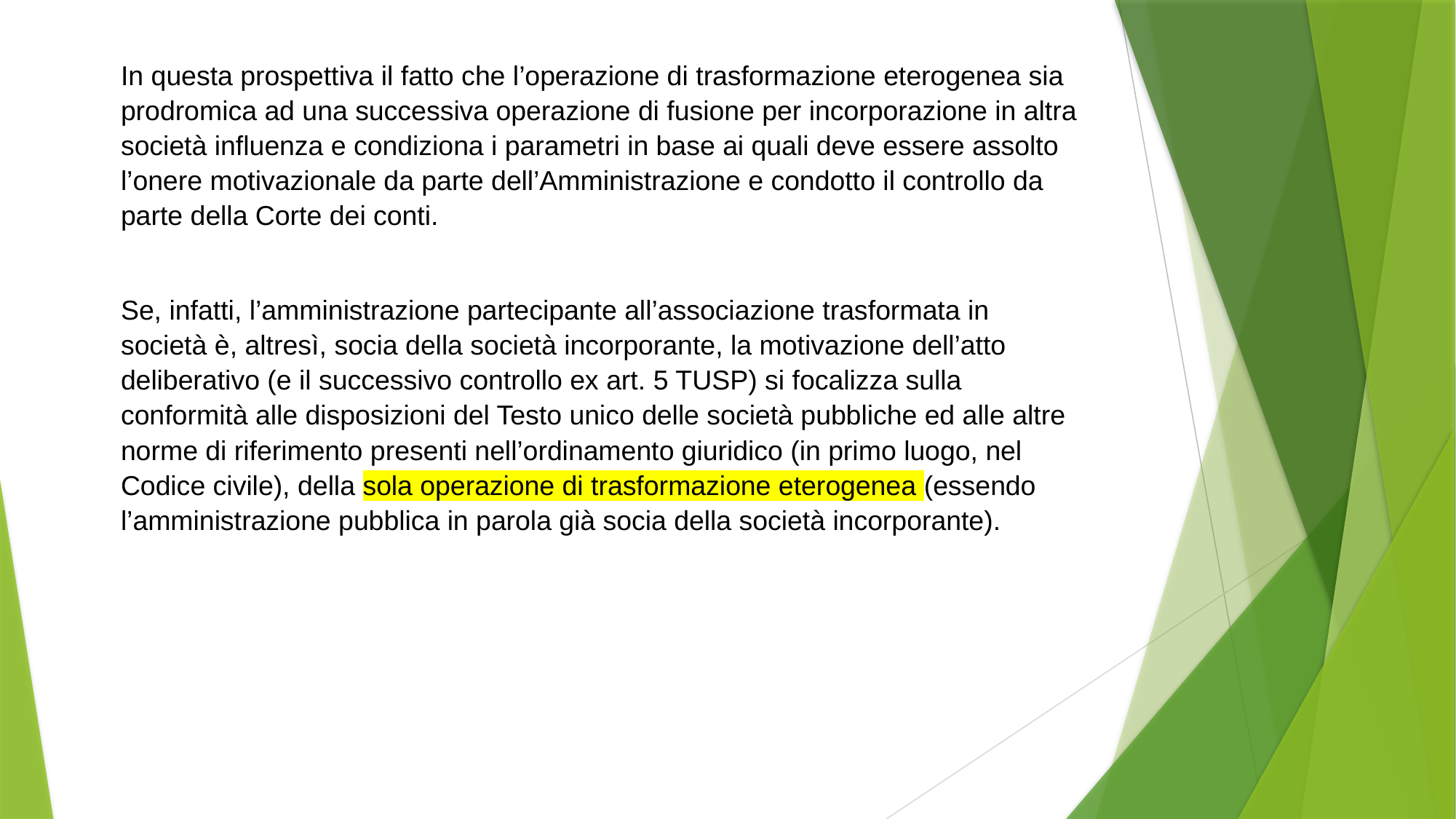

In questa prospettiva il fatto che l’operazione di trasformazione eterogenea sia prodromica ad una successiva operazione di fusione per incorporazione in altra società influenza e condiziona i parametri in base ai quali deve essere assolto l’onere motivazionale da parte dell’Amministrazione e condotto il controllo da parte della Corte dei conti.

Se, infatti, l’amministrazione partecipante all’associazione trasformata in società è, altresì, socia della società incorporante, la motivazione dell’atto deliberativo (e il successivo controllo ex art. 5 TUSP) si focalizza sulla conformità alle disposizioni del Testo unico delle società pubbliche ed alle altre norme di riferimento presenti nell’ordinamento giuridico (in primo luogo, nel Codice civile), della sola operazione di trasformazione eterogenea (essendo l’amministrazione pubblica in parola già socia della società incorporante).